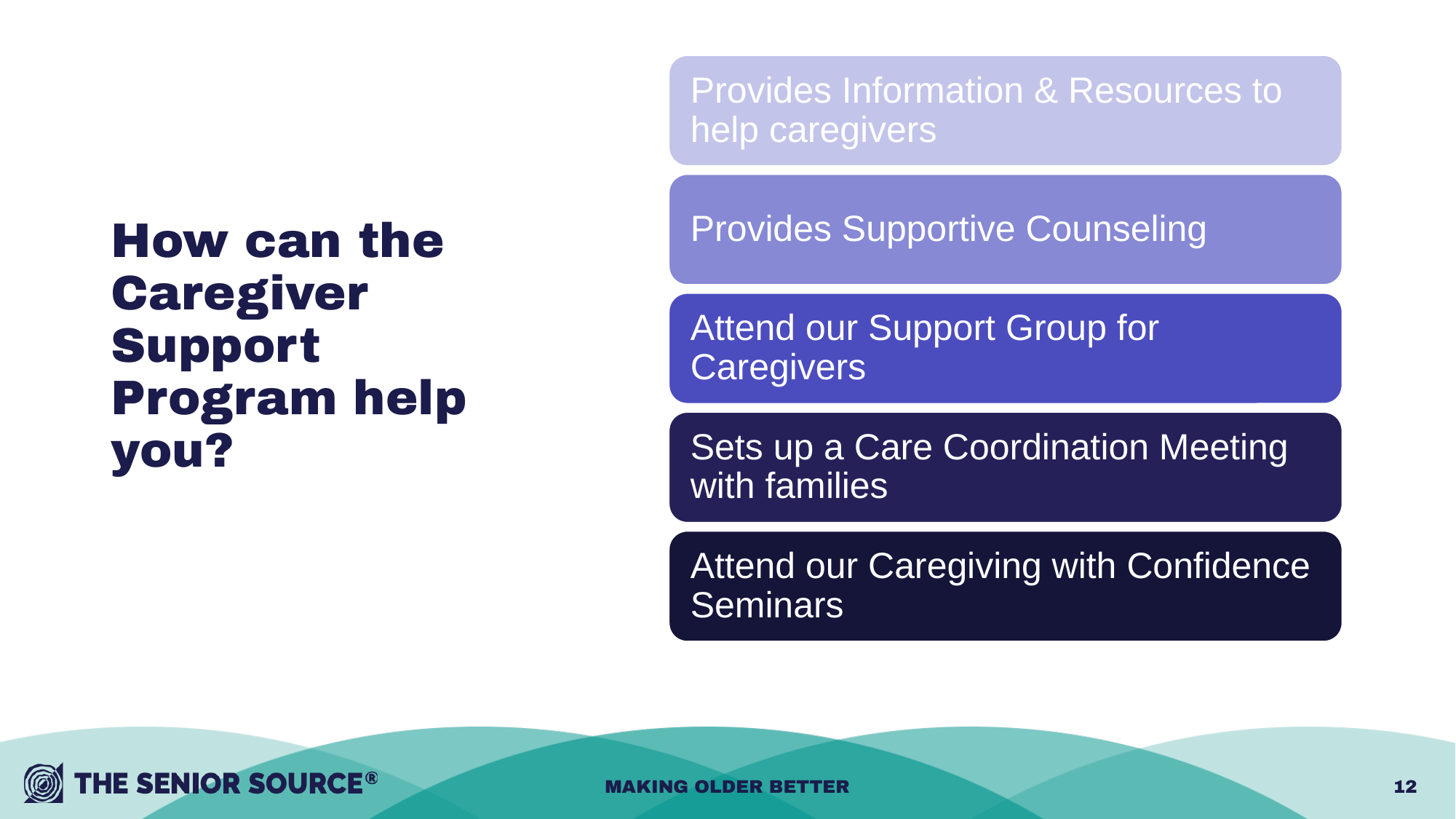

# How can the Caregiver Support Program help you?
Provides Information & Resources to help caregivers
Provides Supportive Counseling
Attend our Support Group for Caregivers
Sets up a Care Coordination Meeting with families
Attend our Caregiving with Confidence Seminars
MAKING OLDER BETTER
12